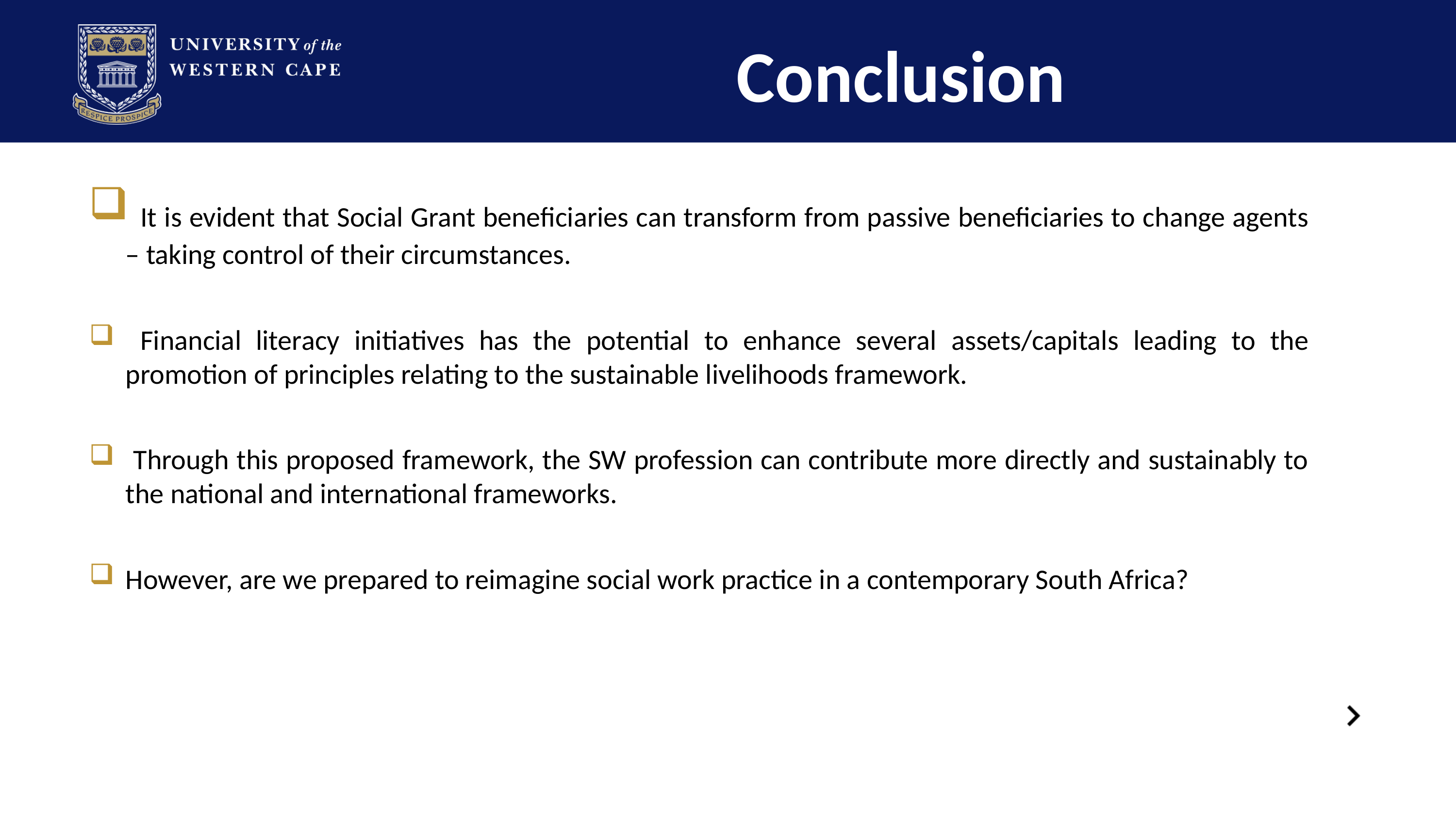

# Conclusion
 It is evident that Social Grant beneficiaries can transform from passive beneficiaries to change agents – taking control of their circumstances.

 Financial literacy initiatives has the potential to enhance several assets/capitals leading to the promotion of principles relating to the sustainable livelihoods framework.

 Through this proposed framework, the SW profession can contribute more directly and sustainably to the national and international frameworks.

However, are we prepared to reimagine social work practice in a contemporary South Africa?